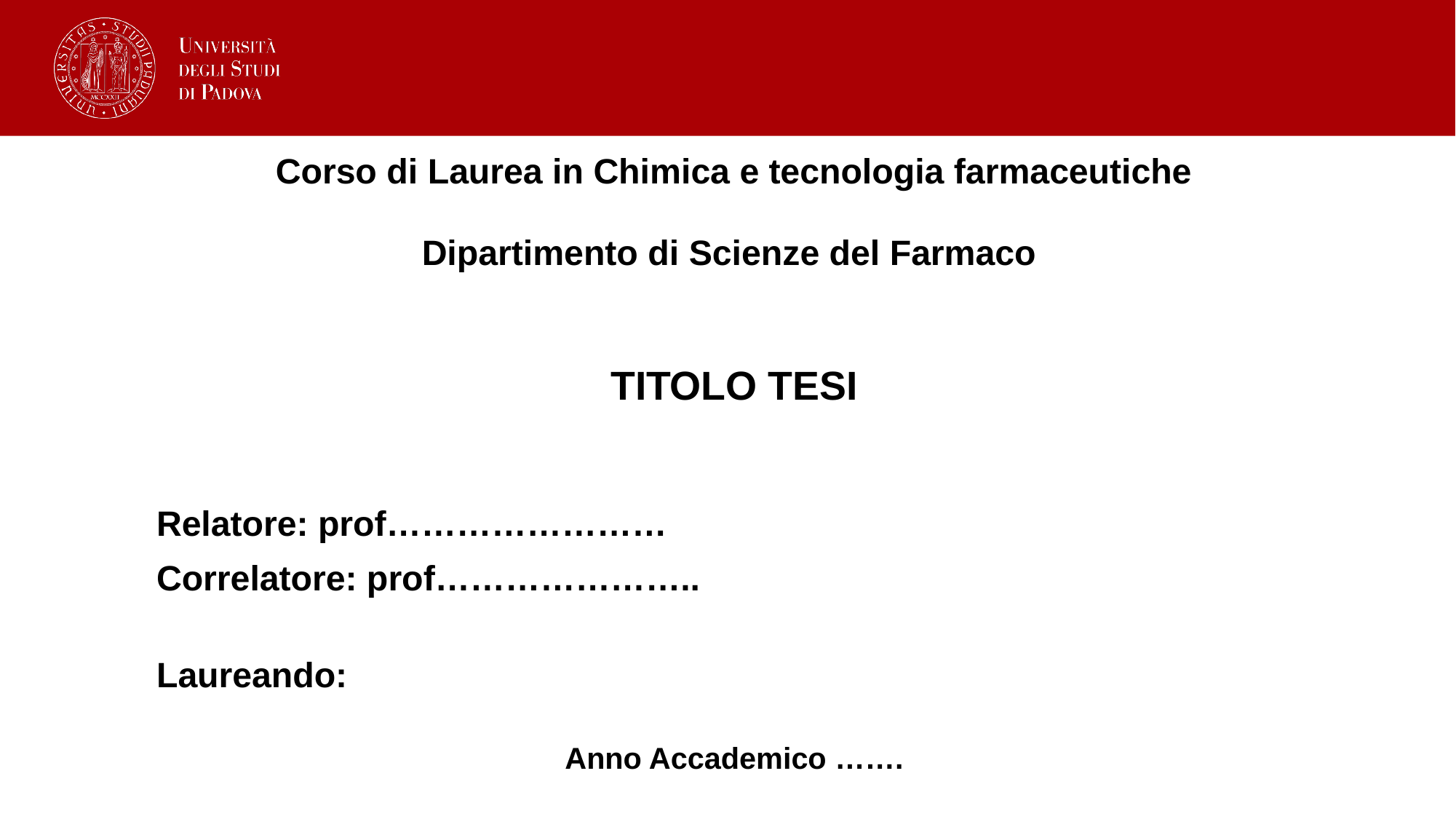

Corso di Laurea in Chimica e tecnologia farmaceutiche

Dipartimento di Scienze del Farmaco

TITOLO TESI

	Relatore: prof……………………
	Correlatore: prof…………………..

				Laureando:

Anno Accademico …….